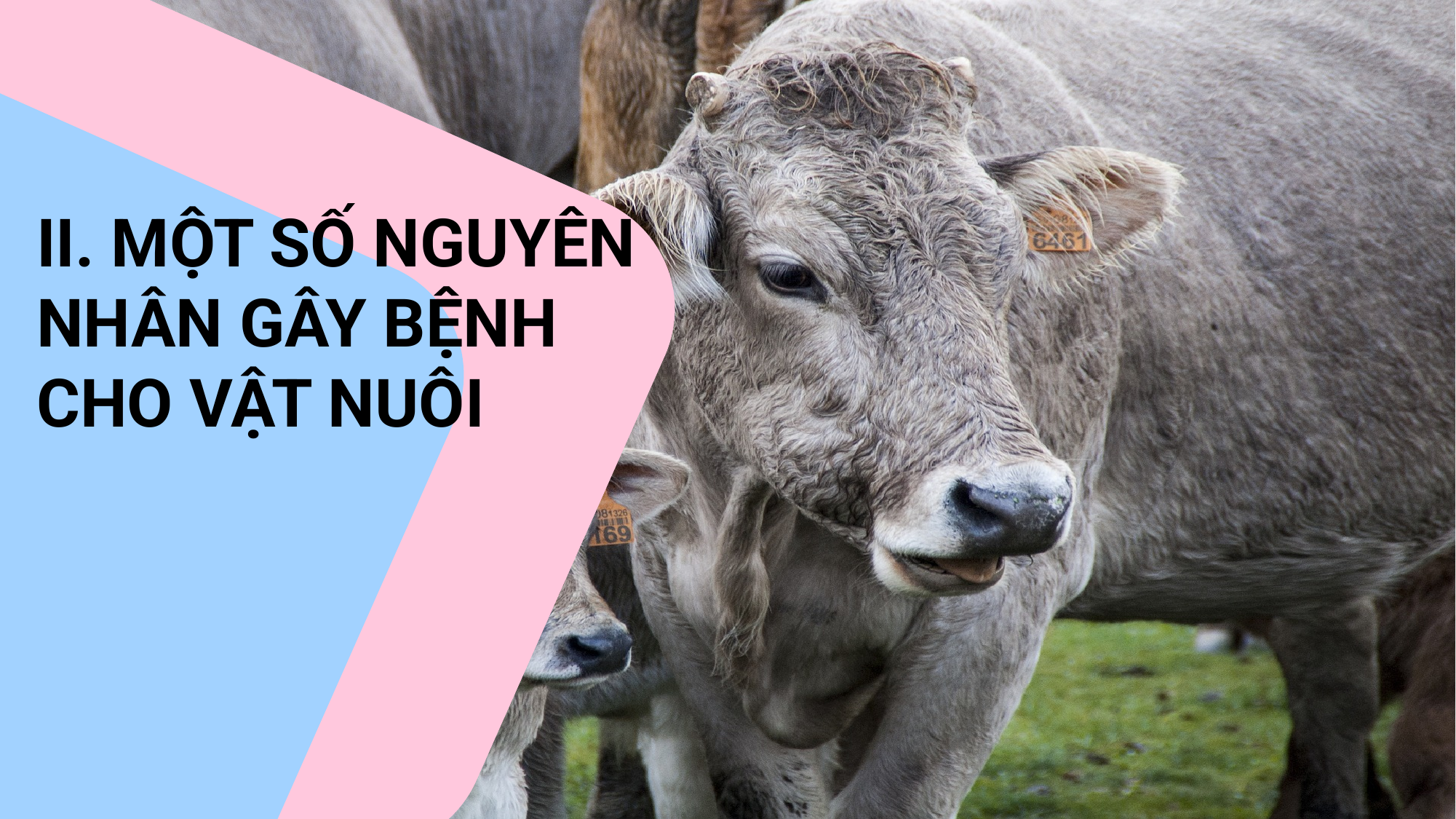

II. MỘT SỐ NGUYÊN NHÂN GÂY BỆNH CHO VẬT NUÔI